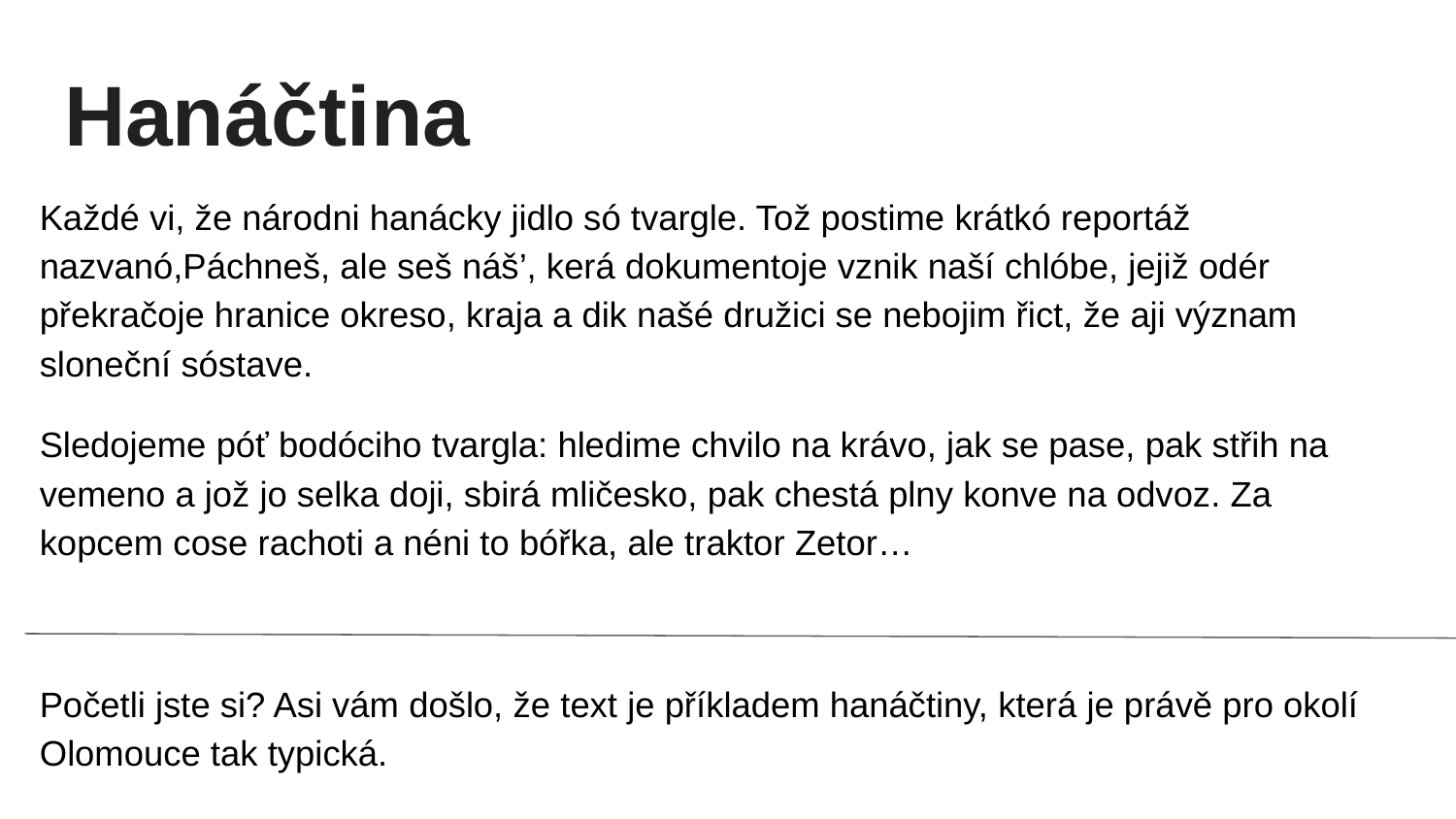

# Hanáčtina
Každé vi, že národni hanácky jidlo só tvargle. Tož postime krátkó reportáž nazvanó,Páchneš, ale seš náš’, kerá dokumentoje vznik naší chlóbe, jejiž odér překračoje hranice okreso, kraja a dik našé družici se nebojim řict, že aji význam sloneční sóstave.
Sledojeme póť bodóciho tvargla: hledime chvilo na krávo, jak se pase, pak střih na vemeno a jož jo selka doji, sbirá mličesko, pak chestá plny konve na odvoz. Za kopcem cose rachoti a néni to bóřka, ale traktor Zetor…

Početli jste si? Asi vám došlo, že text je příkladem hanáčtiny, která je právě pro okolí Olomouce tak typická.